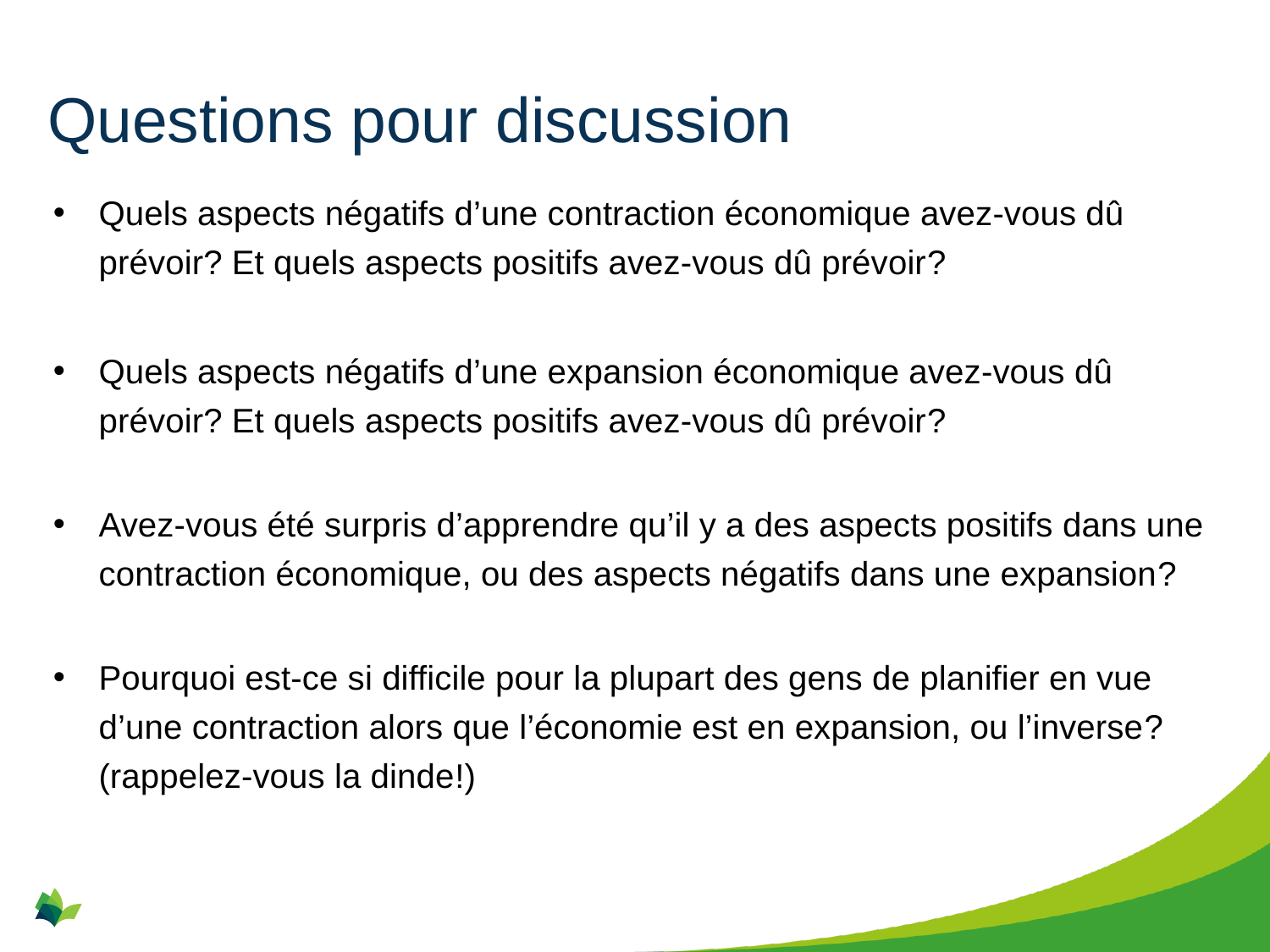

# Questions pour discussion
Quels aspects négatifs d’une contraction économique avez-vous dû prévoir? Et quels aspects positifs avez-vous dû prévoir?

Quels aspects négatifs d’une expansion économique avez-vous dû prévoir? Et quels aspects positifs avez-vous dû prévoir?

Avez-vous été surpris d’apprendre qu’il y a des aspects positifs dans une contraction économique, ou des aspects négatifs dans une expansion?

Pourquoi est-ce si difficile pour la plupart des gens de planifier en vue d’une contraction alors que l’économie est en expansion, ou l’inverse? (rappelez-vous la dinde!)